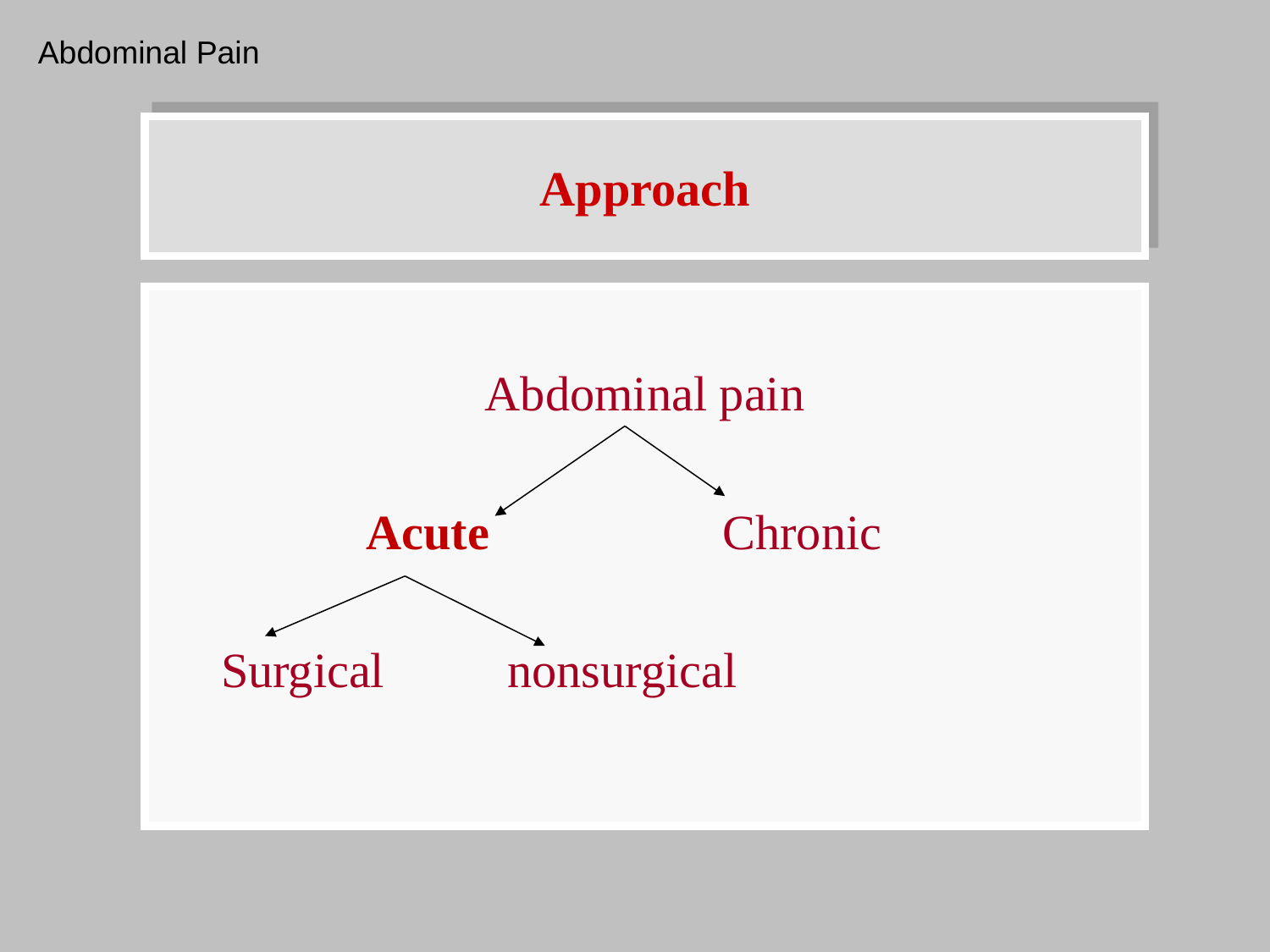

Abdominal Pain
# Approach

Abdominal pain

                 Acute                   Chronic

Surgical          nonsurgical